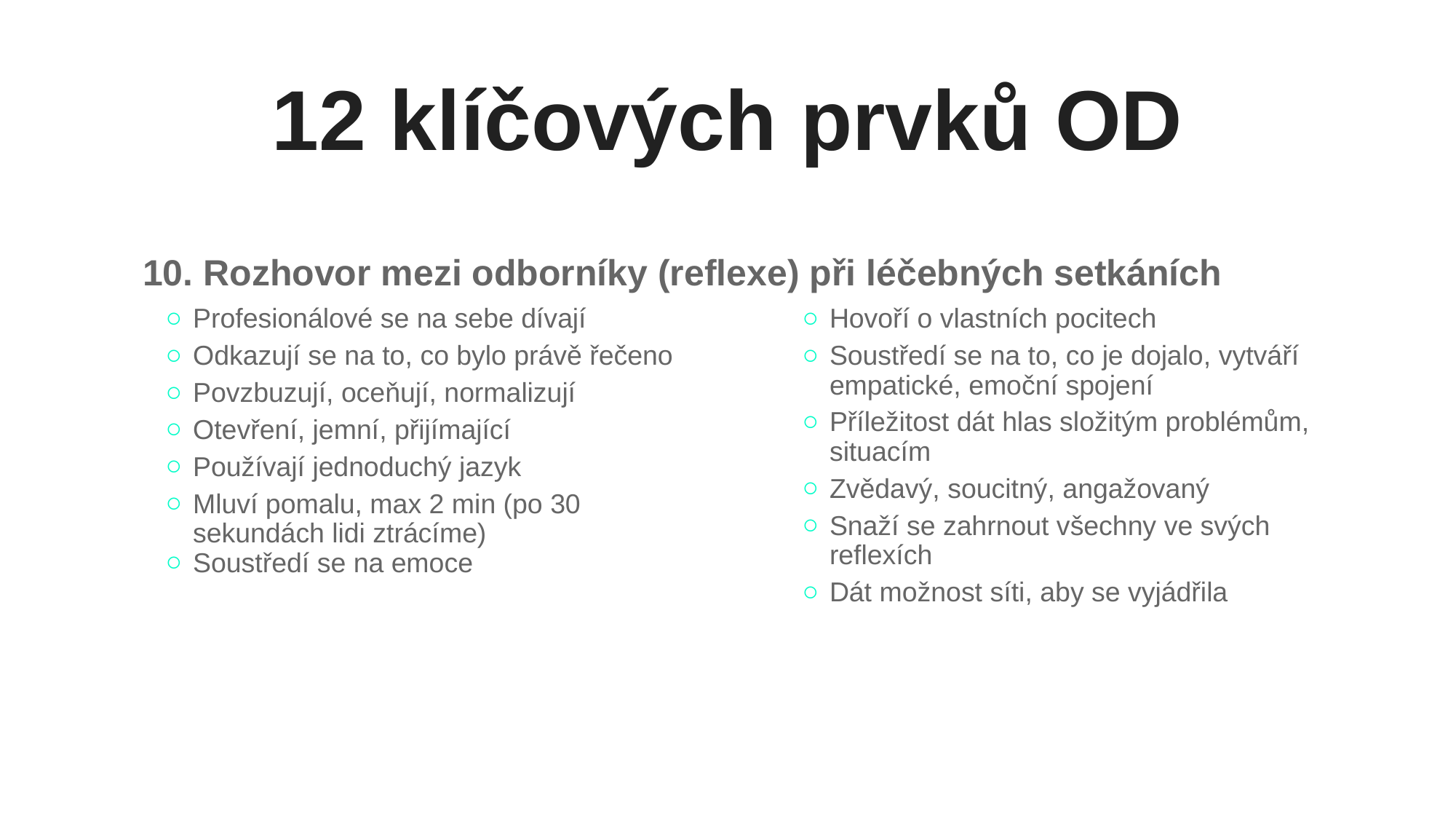

# 12 klíčových prvků OD
10. Rozhovor mezi odborníky (reflexe) při léčebných setkáních
Profesionálové se na sebe dívají
Odkazují se na to, co bylo právě řečeno
Povzbuzují, oceňují, normalizují
Otevření, jemní, přijímající
Používají jednoduchý jazyk
Mluví pomalu, max 2 min (po 30 sekundách lidi ztrácíme)
Soustředí se na emoce

Hovoří o vlastních pocitech
Soustředí se na to, co je dojalo, vytváří empatické, emoční spojení
Příležitost dát hlas složitým problémům, situacím
Zvědavý, soucitný, angažovaný
Snaží se zahrnout všechny ve svých reflexích
Dát možnost síti, aby se vyjádřila